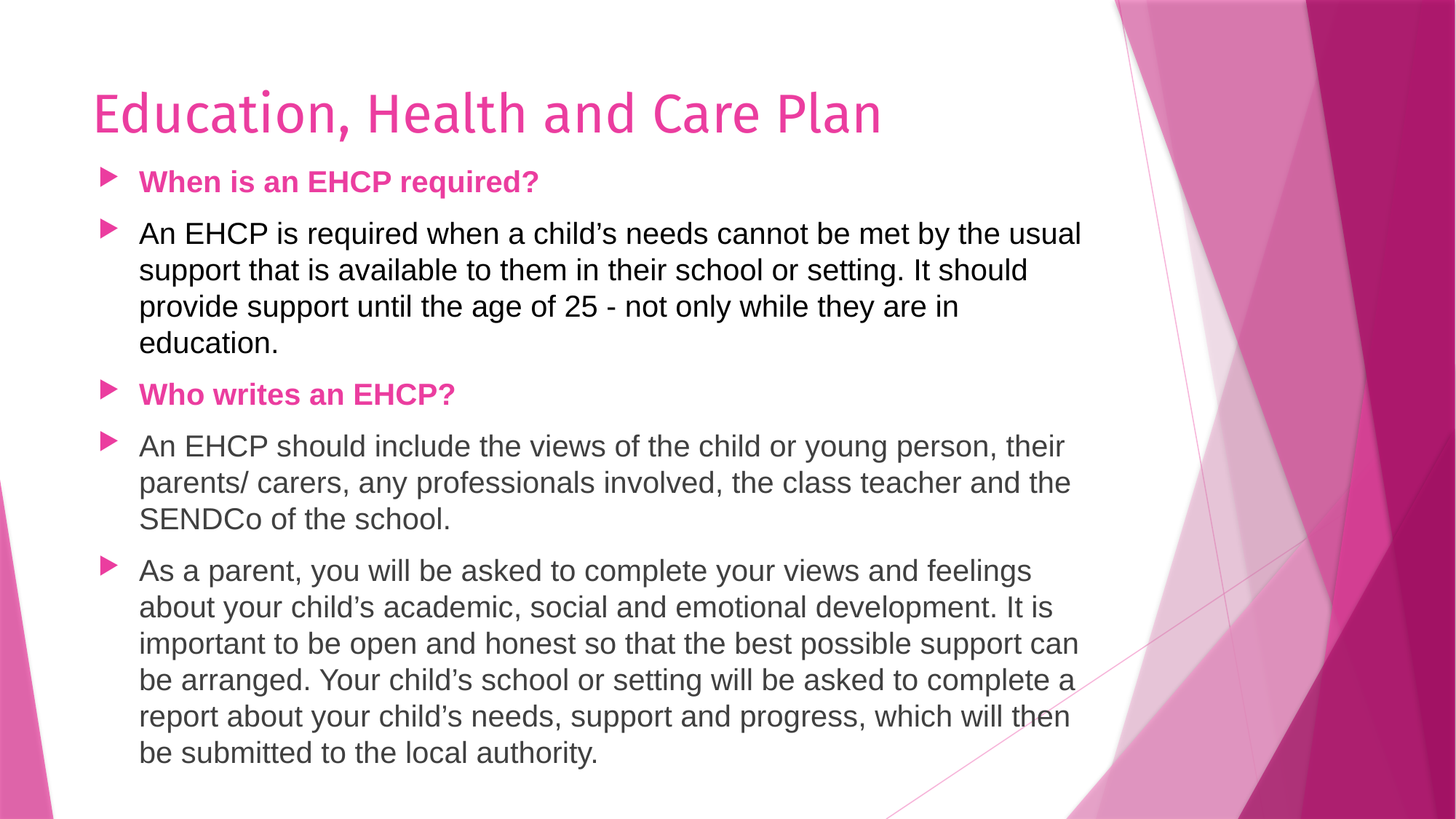

# Education, Health and Care Plan
When is an EHCP required?
An EHCP is required when a child’s needs cannot be met by the usual support that is available to them in their school or setting. It should provide support until the age of 25 - not only while they are in education.
Who writes an EHCP?
An EHCP should include the views of the child or young person, their parents/ carers, any professionals involved, the class teacher and the SENDCo of the school.
As a parent, you will be asked to complete your views and feelings about your child’s academic, social and emotional development. It is important to be open and honest so that the best possible support can be arranged. Your child’s school or setting will be asked to complete a report about your child’s needs, support and progress, which will then be submitted to the local authority.